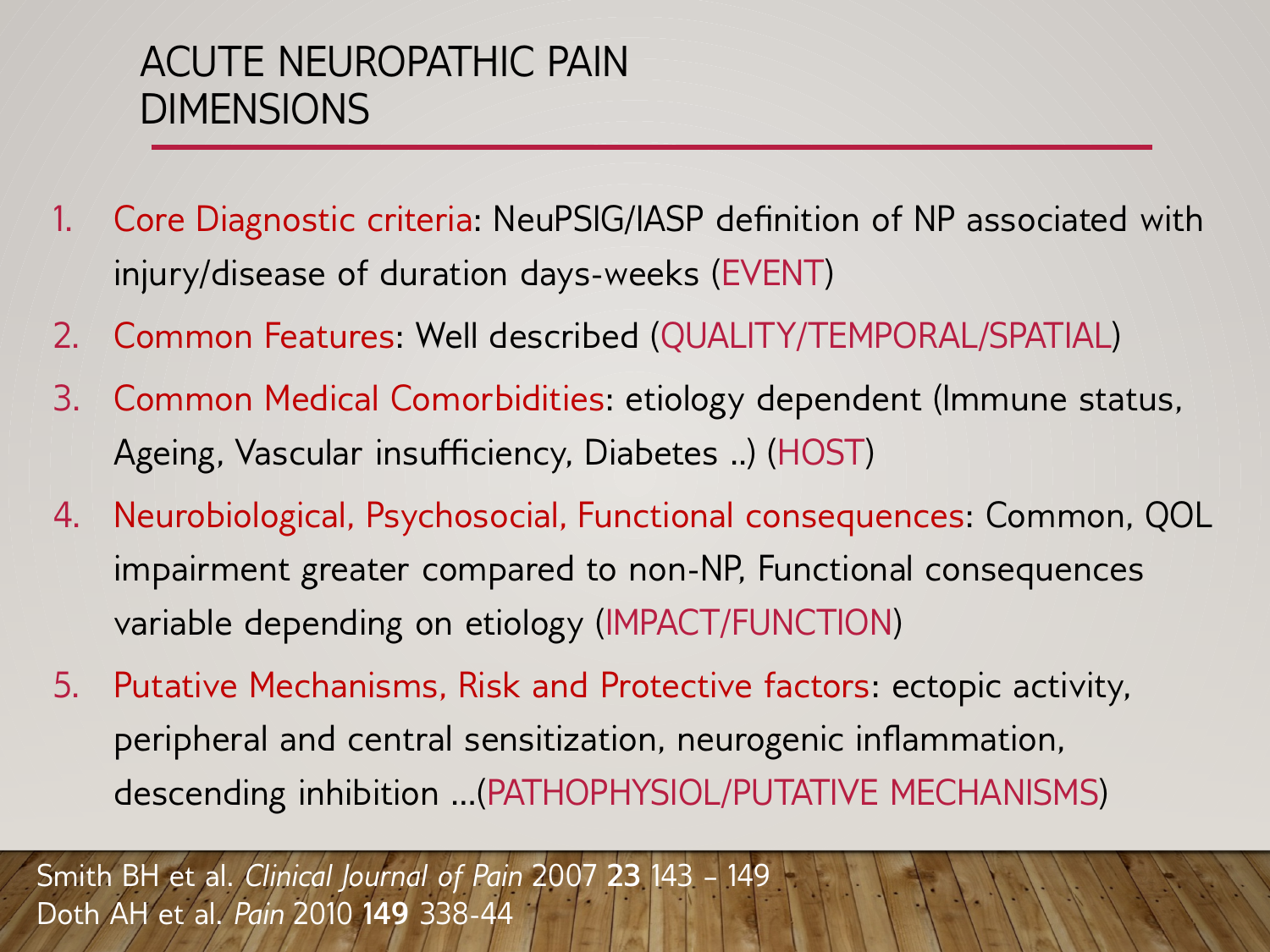

# Acute neuropathic Pain dimensions
Core Diagnostic criteria: NeuPSIG/IASP definition of NP associated with injury/disease of duration days-weeks (EVENT)
Common Features: Well described (QUALITY/TEMPORAL/SPATIAL)
Common Medical Comorbidities: etiology dependent (Immune status,  Ageing, Vascular insufficiency, Diabetes ..) (HOST)
Neurobiological, Psychosocial, Functional consequences: Common, QOL impairment greater compared to non-NP, Functional consequences variable depending on etiology (IMPACT/FUNCTION)
Putative Mechanisms, Risk and Protective factors: ectopic activity, peripheral and central sensitization, neurogenic inflammation, descending inhibition …(PATHOPHYSIOL/PUTATIVE MECHANISMS)

Smith BH et al. Clinical Journal of Pain 2007 23 143 – 149
Doth AH et al. Pain 2010 149 338-44